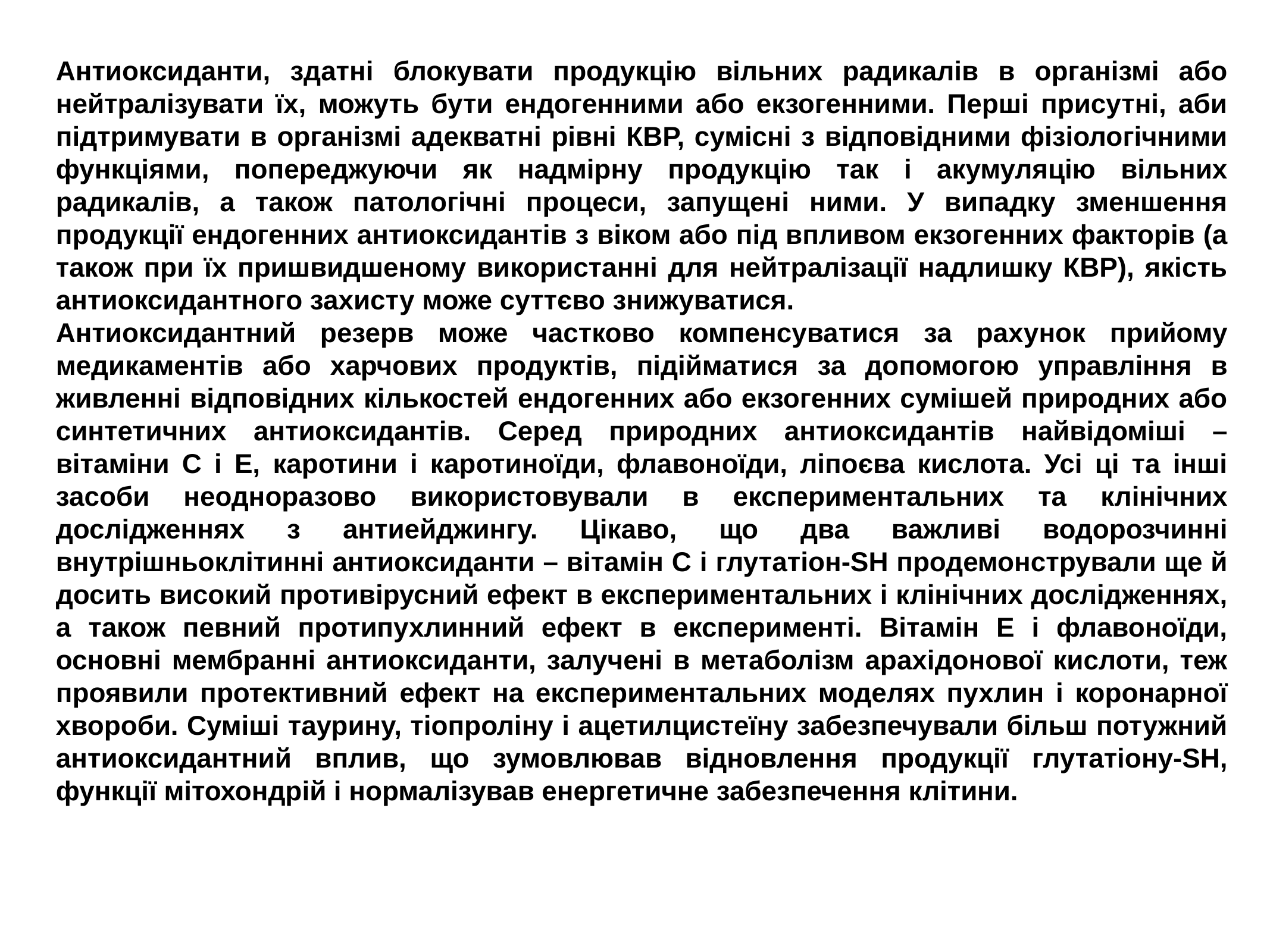

Антиоксиданти, здатні блокувати продукцію вільних радикалів в організмі або нейтралізувати їх, можуть бути ендогенними або екзогенними. Перші присутні, аби підтримувати в організмі адекватні рівні КВР, сумісні з відповідними фізіологічними функціями, попереджуючи як надмірну продукцію так і акумуляцію вільних радикалів, а також патологічні процеси, запущені ними. У випадку зменшення продукції ендогенних антиоксидантів з віком або під впливом екзогенних факторів (а також при їх пришвидшеному використанні для нейтралізації надлишку КВР), якість антиоксидантного захисту може суттєво знижуватися.
Антиоксидантний резерв може частково компенсуватися за рахунок прийому медикаментів або харчових продуктів, підійматися за допомогою управління в живленні відповідних кількостей ендогенних або екзогенних сумішей природних або синтетичних антиоксидантів. Серед природних антиоксидантів найвідоміші – вітаміни C і E, каротини і каротиноїди, флавоноїди, ліпоєва кислота. Усі ці та інші засоби неодноразово використовували в експериментальних та клінічних дослідженнях з антиейджингу. Цікаво, що два важливі водорозчинні внутрішньоклітинні антиоксиданти – вітамін С і глутатіон-SH продемонстрували ще й досить високий противірусний ефект в експериментальних і клінічних дослідженнях, а також певний протипухлинний ефект в експерименті. Вітамін E і флавоноїди, основні мембранні антиоксиданти, залучені в метаболізм арахідонової кислоти, теж проявили протективний ефект на експериментальних моделях пухлин і коронарної хвороби. Суміші таурину, тіопроліну і ацетилцистеїну забезпечували більш потужний антиоксидантний вплив, що зумовлював відновлення продукції глутатіону-SH, функції мітохондрій і нормалізував енергетичне забезпечення клітини.